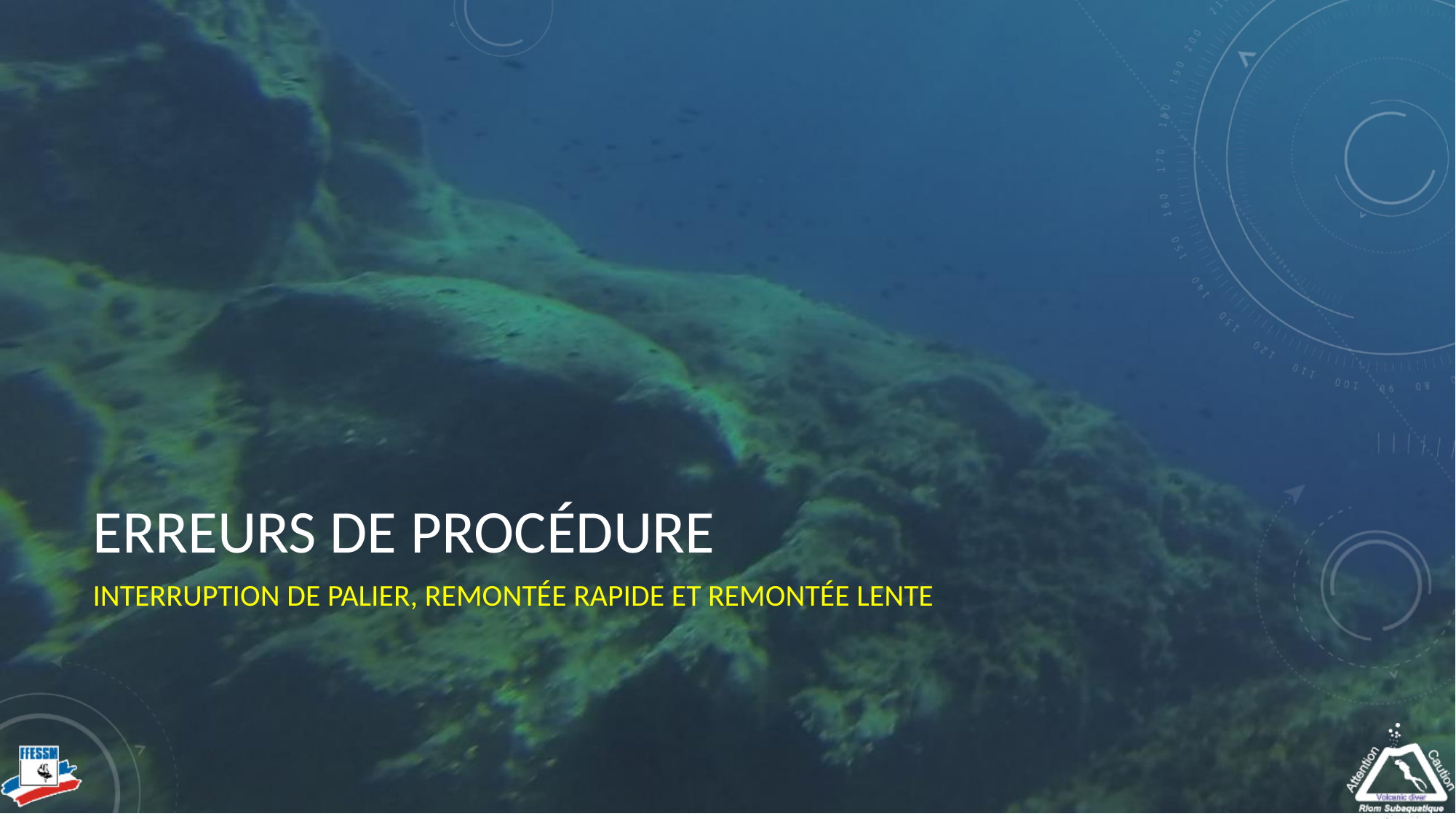

# Erreurs de procédure
Interruption de palier, remontée rapide et remontée lente